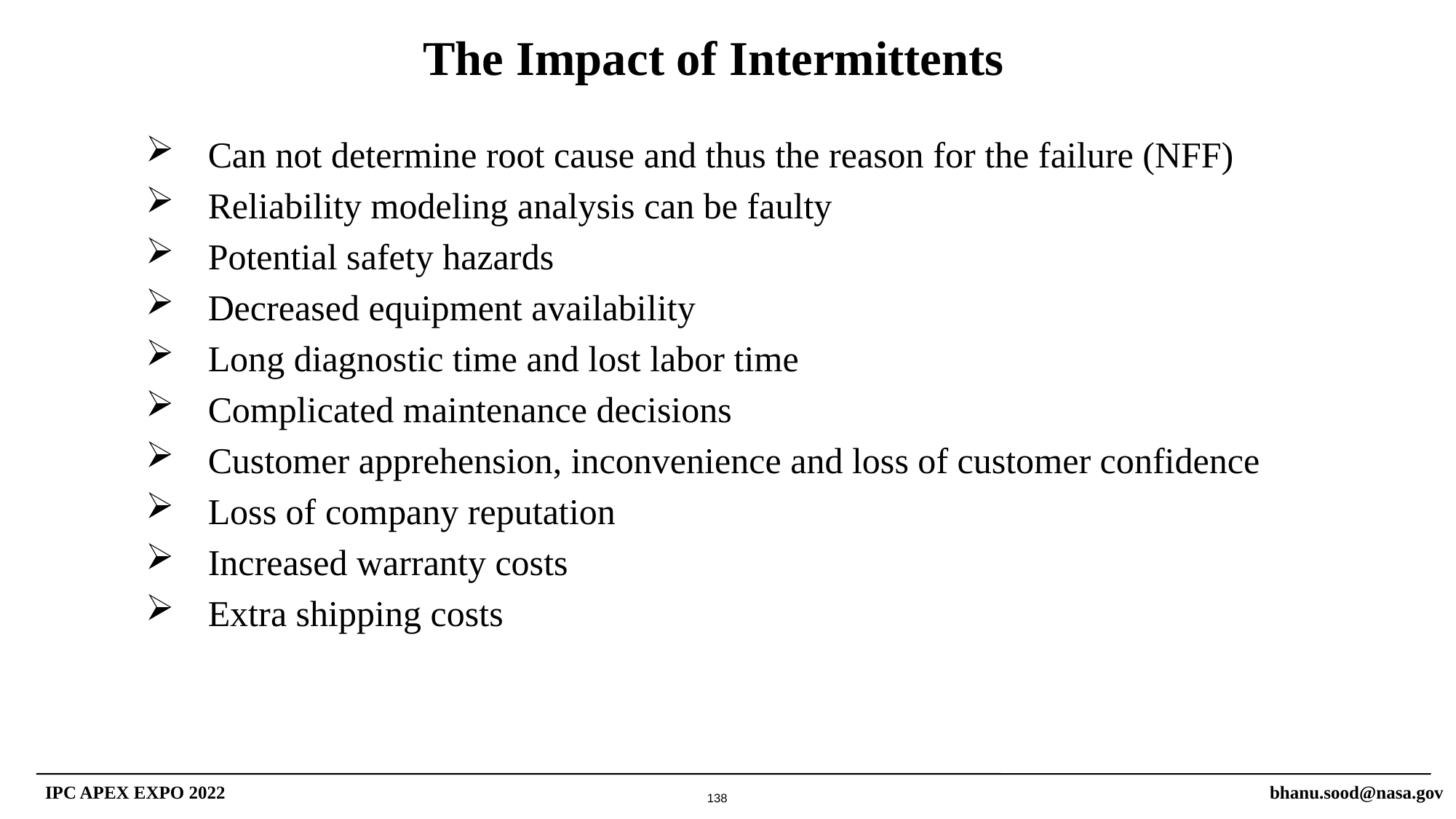

The Impact of Intermittents
Can not determine root cause and thus the reason for the failure (NFF)
Reliability modeling analysis can be faulty
Potential safety hazards
Decreased equipment availability
Long diagnostic time and lost labor time
Complicated maintenance decisions
Customer apprehension, inconvenience and loss of customer confidence
Loss of company reputation
Increased warranty costs
Extra shipping costs